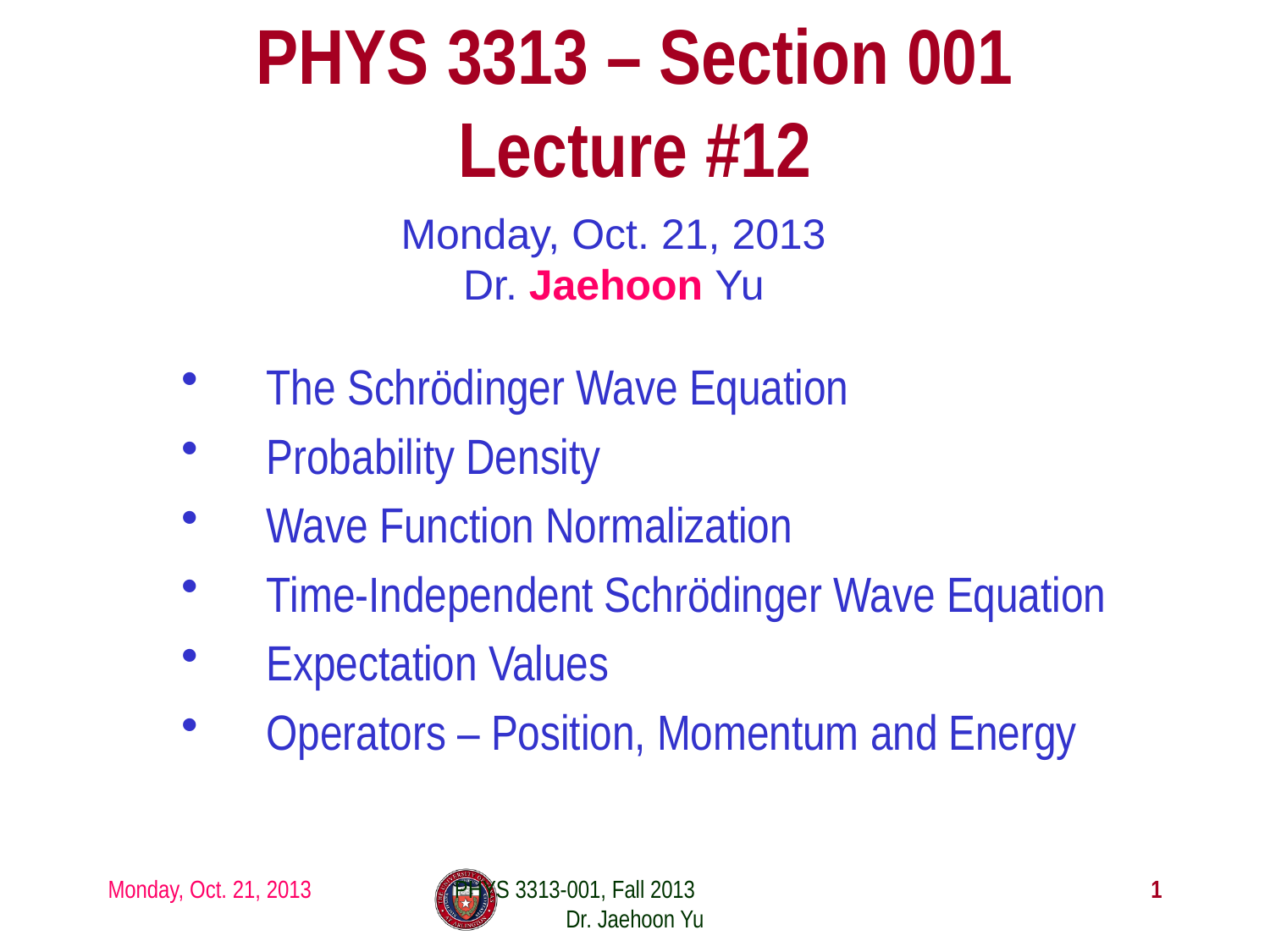

# PHYS 3313 – Section 001 Lecture #12
Monday, Oct. 21, 2013
Dr. Jaehoon Yu
The Schrödinger Wave Equation
Probability Density
Wave Function Normalization
Time-Independent Schrödinger Wave Equation
Expectation Values
Operators – Position, Momentum and Energy

Monday, Oct. 21, 2013
PHYS 3313-001, Fall 2013                      Dr. Jaehoon Yu
1